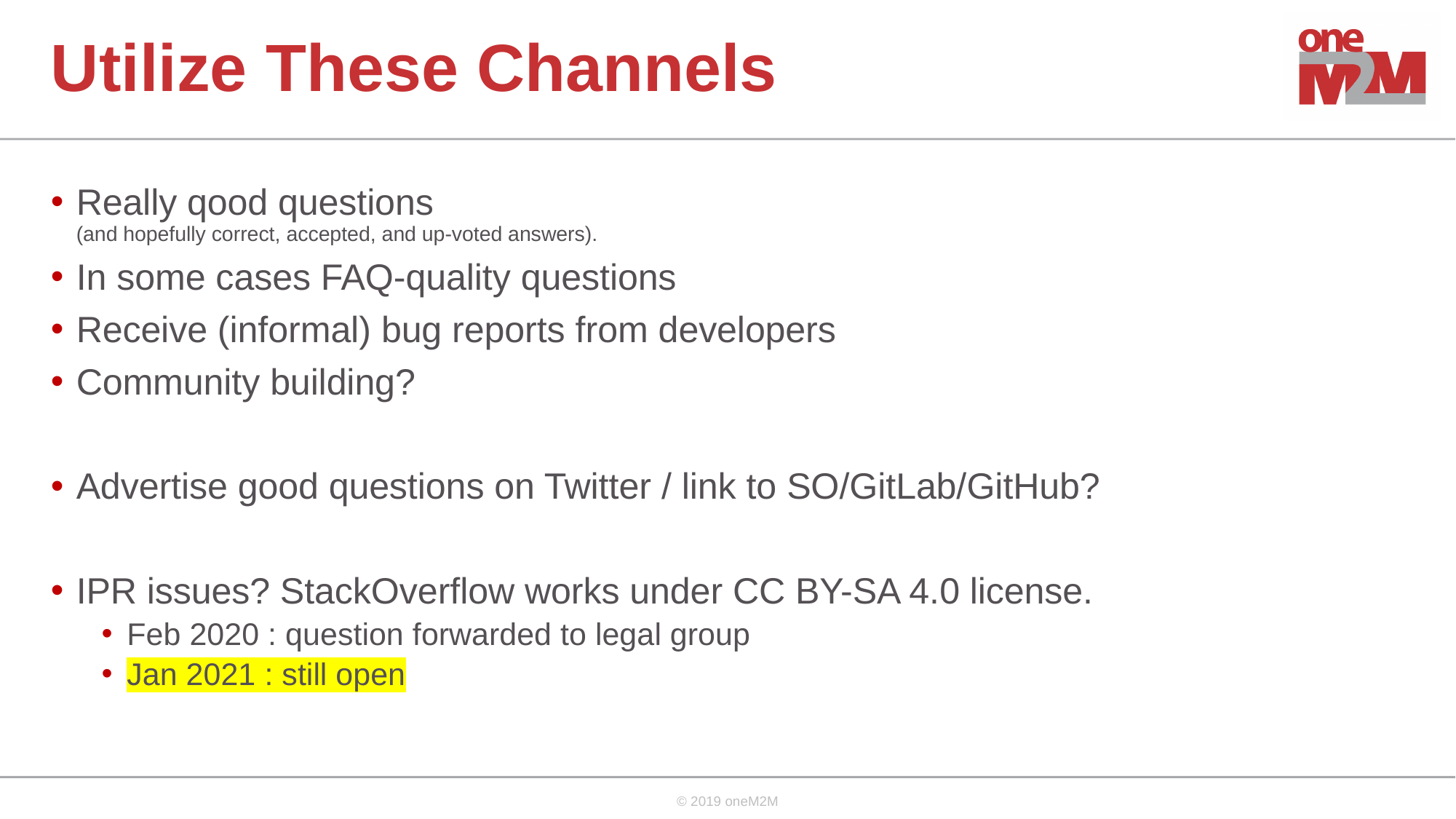

# Utilize These Channels
Really qood questions
(and hopefully correct, accepted, and up-voted answers).
In some cases FAQ-quality questions
Receive (informal) bug reports from developers
Community building?

Advertise good questions on Twitter / link to SO/GitLab/GitHub?

IPR issues? StackOverflow works under CC BY-SA 4.0 license.
Feb 2020 : question forwarded to legal group
Jan 2021 : still open